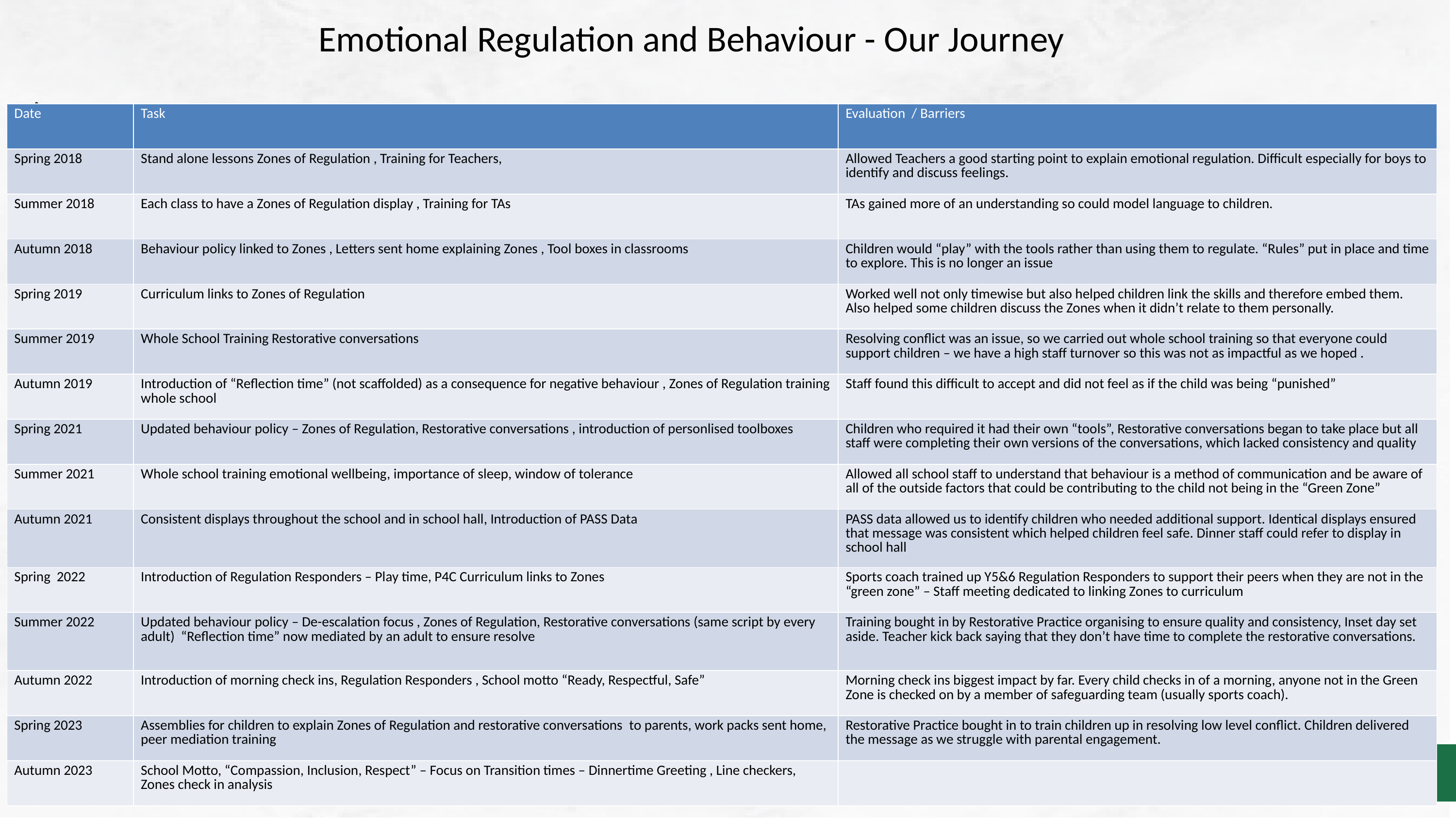

Emotional Regulation and Behaviour - Our Journey
.

| Date | Task | Evaluation / Barriers |
| --- | --- | --- |
| Spring 2018 | Stand alone lessons Zones of Regulation , Training for Teachers, | Allowed Teachers a good starting point to explain emotional regulation. Difficult especially for boys to identify and discuss feelings. |
| Summer 2018 | Each class to have a Zones of Regulation display , Training for TAs | TAs gained more of an understanding so could model language to children. |
| Autumn 2018 | Behaviour policy linked to Zones , Letters sent home explaining Zones , Tool boxes in classrooms | Children would “play” with the tools rather than using them to regulate. “Rules” put in place and time to explore. This is no longer an issue |
| Spring 2019 | Curriculum links to Zones of Regulation | Worked well not only timewise but also helped children link the skills and therefore embed them. Also helped some children discuss the Zones when it didn’t relate to them personally. |
| Summer 2019 | Whole School Training Restorative conversations | Resolving conflict was an issue, so we carried out whole school training so that everyone could support children – we have a high staff turnover so this was not as impactful as we hoped . |
| Autumn 2019 | Introduction of “Reflection time” (not scaffolded) as a consequence for negative behaviour , Zones of Regulation training whole school | Staff found this difficult to accept and did not feel as if the child was being “punished” |
| Spring 2021 | Updated behaviour policy – Zones of Regulation, Restorative conversations , introduction of personlised toolboxes | Children who required it had their own “tools”, Restorative conversations began to take place but all staff were completing their own versions of the conversations, which lacked consistency and quality |
| Summer 2021 | Whole school training emotional wellbeing, importance of sleep, window of tolerance | Allowed all school staff to understand that behaviour is a method of communication and be aware of all of the outside factors that could be contributing to the child not being in the “Green Zone” |
| Autumn 2021 | Consistent displays throughout the school and in school hall, Introduction of PASS Data | PASS data allowed us to identify children who needed additional support. Identical displays ensured that message was consistent which helped children feel safe. Dinner staff could refer to display in school hall |
| Spring 2022 | Introduction of Regulation Responders – Play time, P4C Curriculum links to Zones | Sports coach trained up Y5&6 Regulation Responders to support their peers when they are not in the “green zone” – Staff meeting dedicated to linking Zones to curriculum |
| Summer 2022 | Updated behaviour policy – De-escalation focus , Zones of Regulation, Restorative conversations (same script by every adult)  “Reflection time” now mediated by an adult to ensure resolve | Training bought in by Restorative Practice organising to ensure quality and consistency, Inset day set aside. Teacher kick back saying that they don’t have time to complete the restorative conversations. |
| Autumn 2022 | Introduction of morning check ins, Regulation Responders , School motto “Ready, Respectful, Safe” | Morning check ins biggest impact by far. Every child checks in of a morning, anyone not in the Green Zone is checked on by a member of safeguarding team (usually sports coach). |
| Spring 2023 | Assemblies for children to explain Zones of Regulation and restorative conversations  to parents, work packs sent home, peer mediation training | Restorative Practice bought in to train children up in resolving low level conflict. Children delivered the message as we struggle with parental engagement. |
| Autumn 2023 | School Motto, “Compassion, Inclusion, Respect” – Focus on Transition times – Dinnertime Greeting , Line checkers, Zones check in analysis |  |
.

IQM National Inclusion Conference